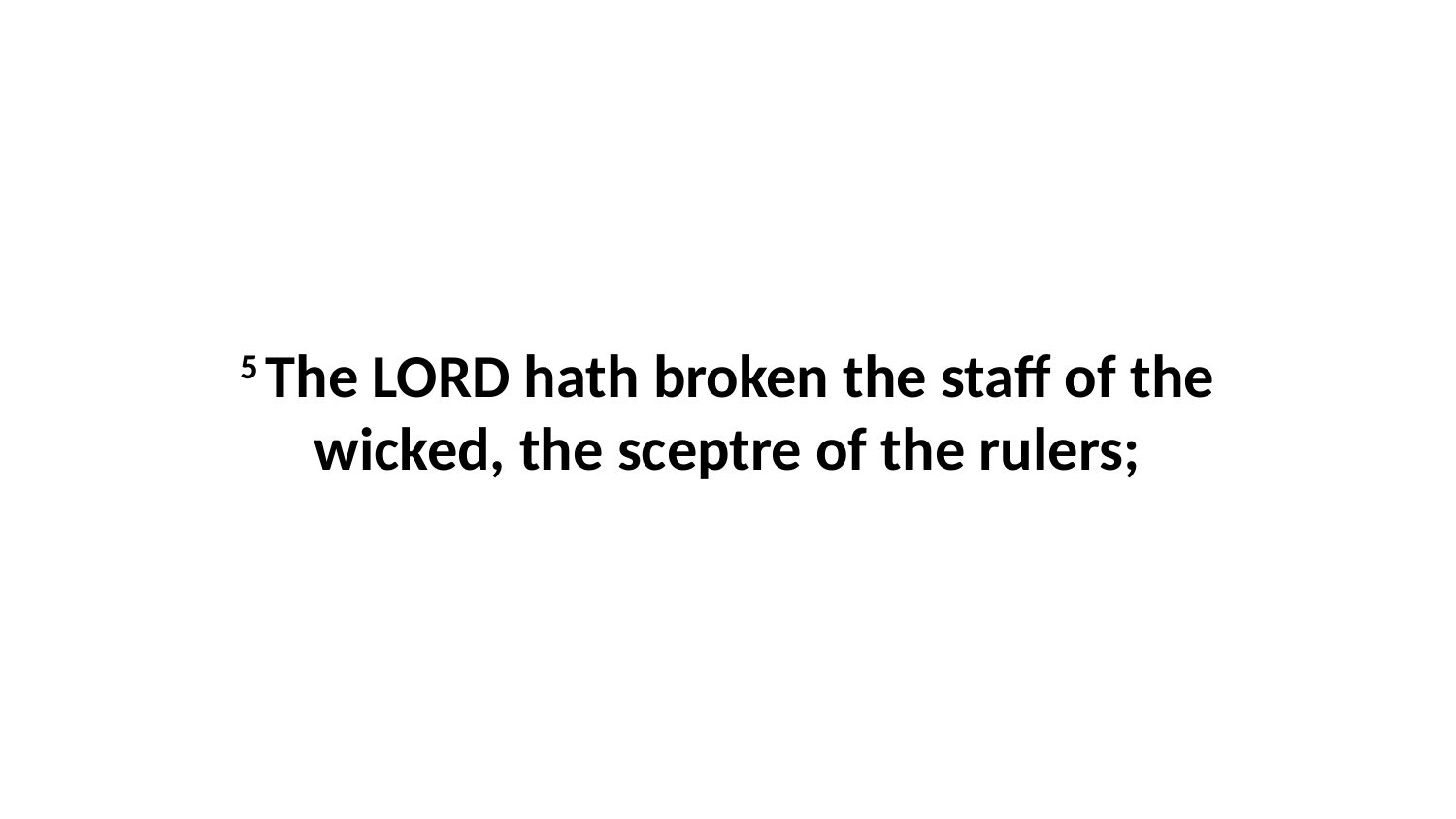

5 The LORD hath broken the staff of the wicked, the sceptre of the rulers;